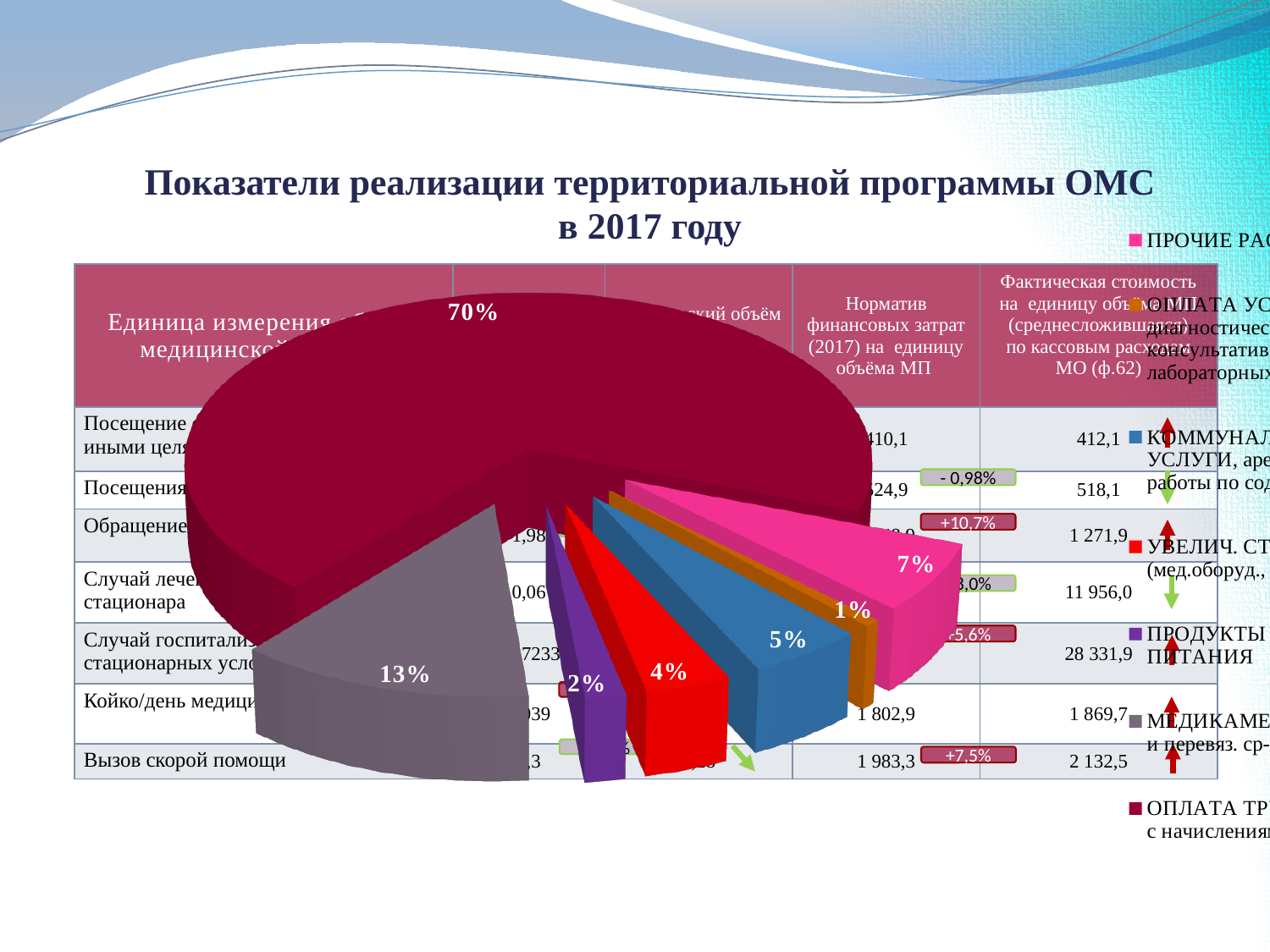

[unsupported chart]

# Показатели реализации территориальной программы ОМС в 2017 году
| Единица измерения объема медицинской помощи | Норматив объёма на 1 застрахованного по ТП 2017 | Фактический объём на 1 застрахованного | Норматив финансовых затрат (2017) на единицу объёма МП | Фактическая стоимость на единицу объёма МП (среднесложившаяся) по кассовым расходам МО (ф.62) |
| --- | --- | --- | --- | --- |
| Посещение с профилактическими и иными целями | 2,35 | 2,97 | 410,1 | 412,1 |
| Посещения в неотложной форме | 0,56 | 0,23 | 524,9 | 518,1 |
| Обращение в связи с заболеваниями | 1,98 | 1,77 | 1 148,9 | 1 271,9 |
| Случай лечения в условиях дневного стационара | 0,06 | 0,056 | 12 991,8 | 11 956,0 |
| Случай госпитализации в стационарных условиях | 0,17233 | 0,16198 | 26 835,1 | 28 331,9 |
| Койко/день медицинской реабилитации | 0,039 | 0,048 | 1 802,9 | 1 869,7 |
| Вызов скорой помощи | 0,3 | 0,28 | 1 983,3 | 2 132,5 |
+ 26,4 %
- 0,98%
- 41,1%
+10,7%
- 10,6 %
- 8,0%
- 6,0 %
+5,6%
+7,7 %
- 6,7%
+7,5%